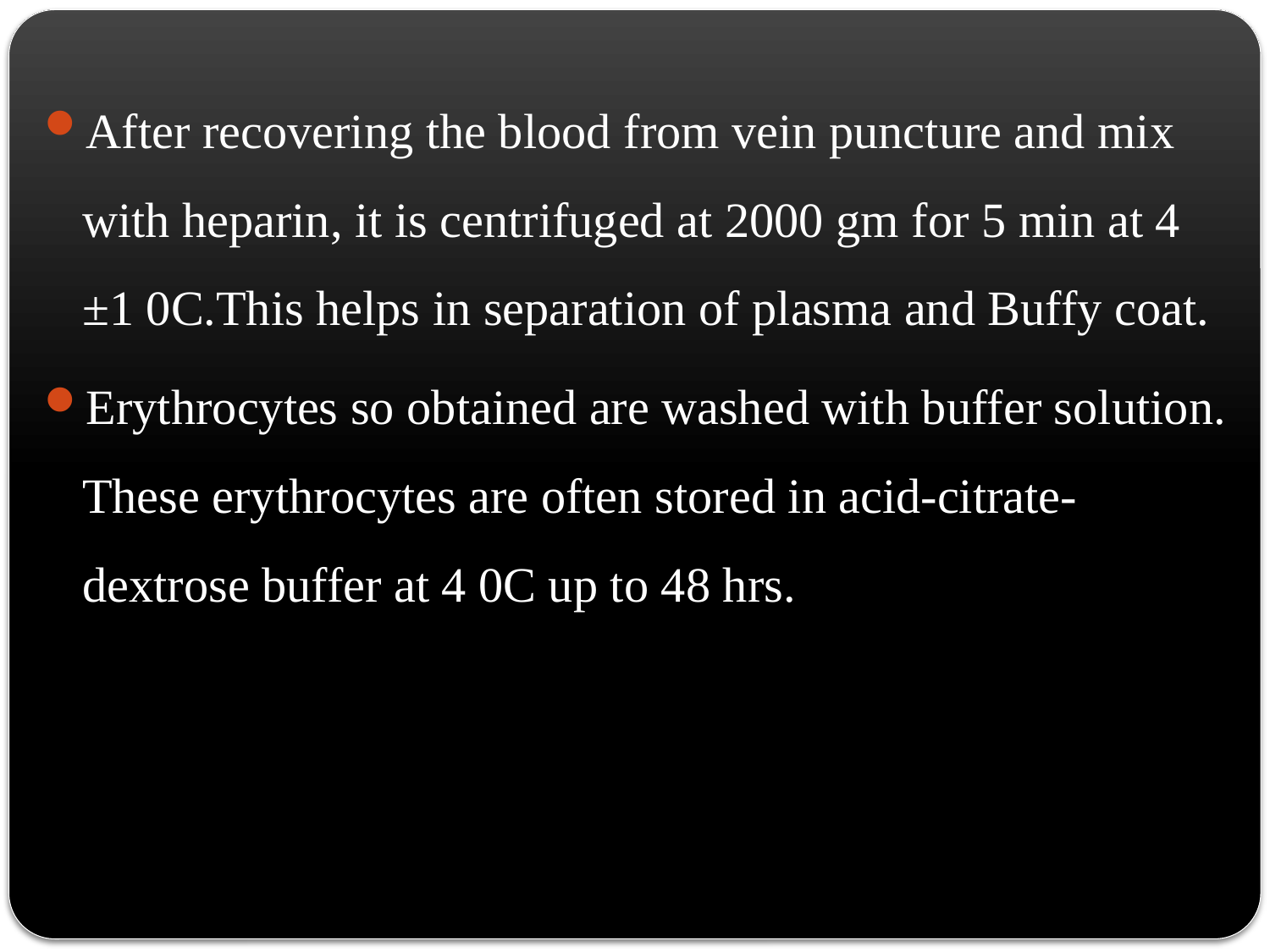

After recovering the blood from vein puncture and mix with heparin, it is centrifuged at 2000 gm for 5 min at 4 ±1 0C.This helps in separation of plasma and Buffy coat.
Erythrocytes so obtained are washed with buffer solution. These erythrocytes are often stored in acid-citrate-dextrose buffer at 4 0C up to 48 hrs.